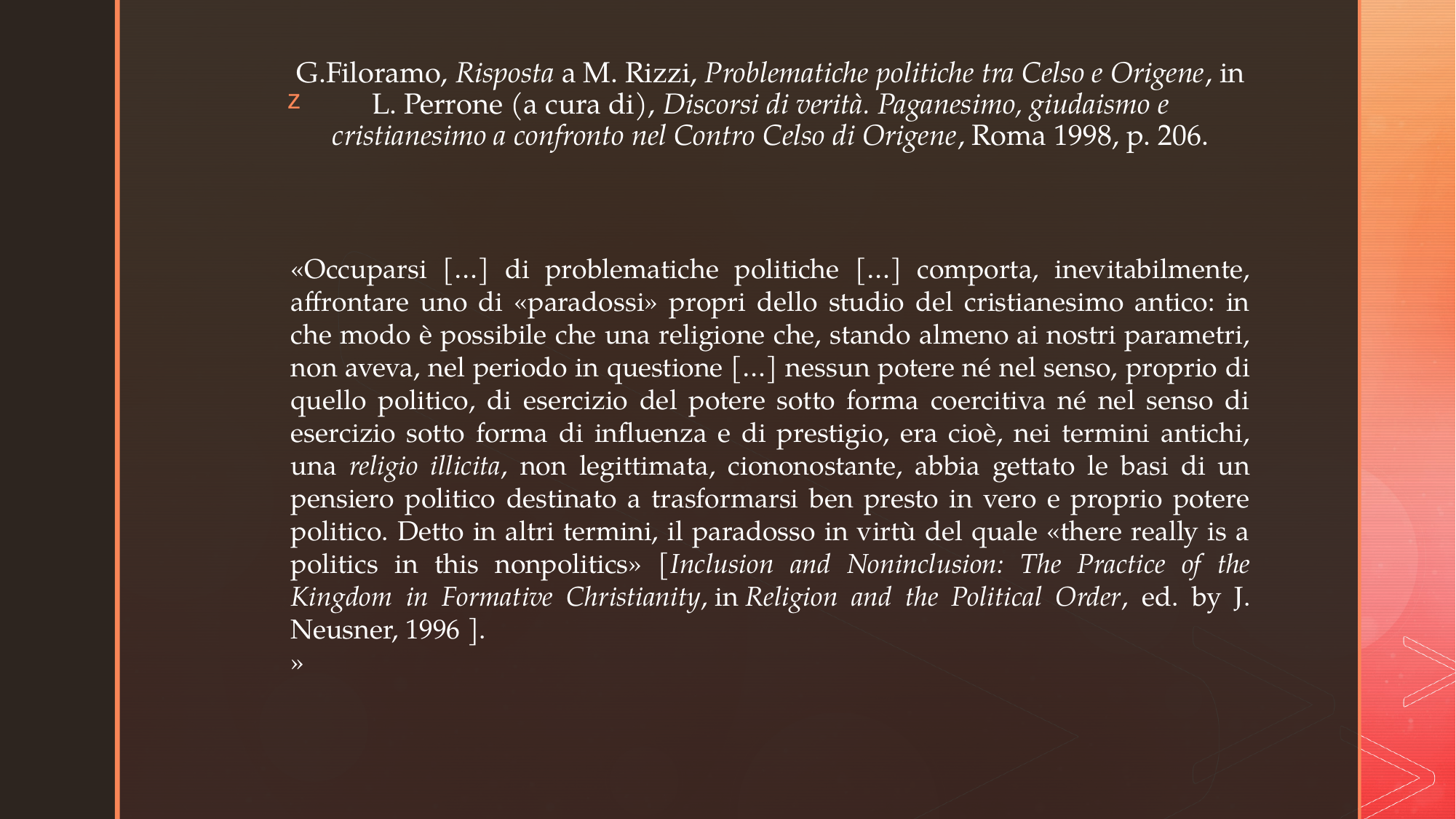

# G.Filoramo, Risposta a M. Rizzi, Problematiche politiche tra Celso e Origene, in L. Perrone (a cura di), Discorsi di verità. Paganesimo, giudaismo e cristianesimo a confronto nel Contro Celso di Origene, Roma 1998, p. 206.

«Occuparsi […] di problematiche politiche […] comporta, inevitabilmente, affrontare uno di «paradossi» propri dello studio del cristianesimo antico: in che modo è possibile che una religione che, stando almeno ai nostri parametri, non aveva, nel periodo in questione […] nessun potere né nel senso, proprio di quello politico, di esercizio del potere sotto forma coercitiva né nel senso di esercizio sotto forma di influenza e di prestigio, era cioè, nei termini antichi, una religio illicita, non legittimata, ciononostante, abbia gettato le basi di un pensiero politico destinato a trasformarsi ben presto in vero e proprio potere politico. Detto in altri termini, il paradosso in virtù del quale «there really is a politics in this nonpolitics» [Inclusion and Noninclusion: The Practice of the Kingdom in Formative Christianity, in Religion and the Political Order, ed. by J. Neusner, 1996 ].
»